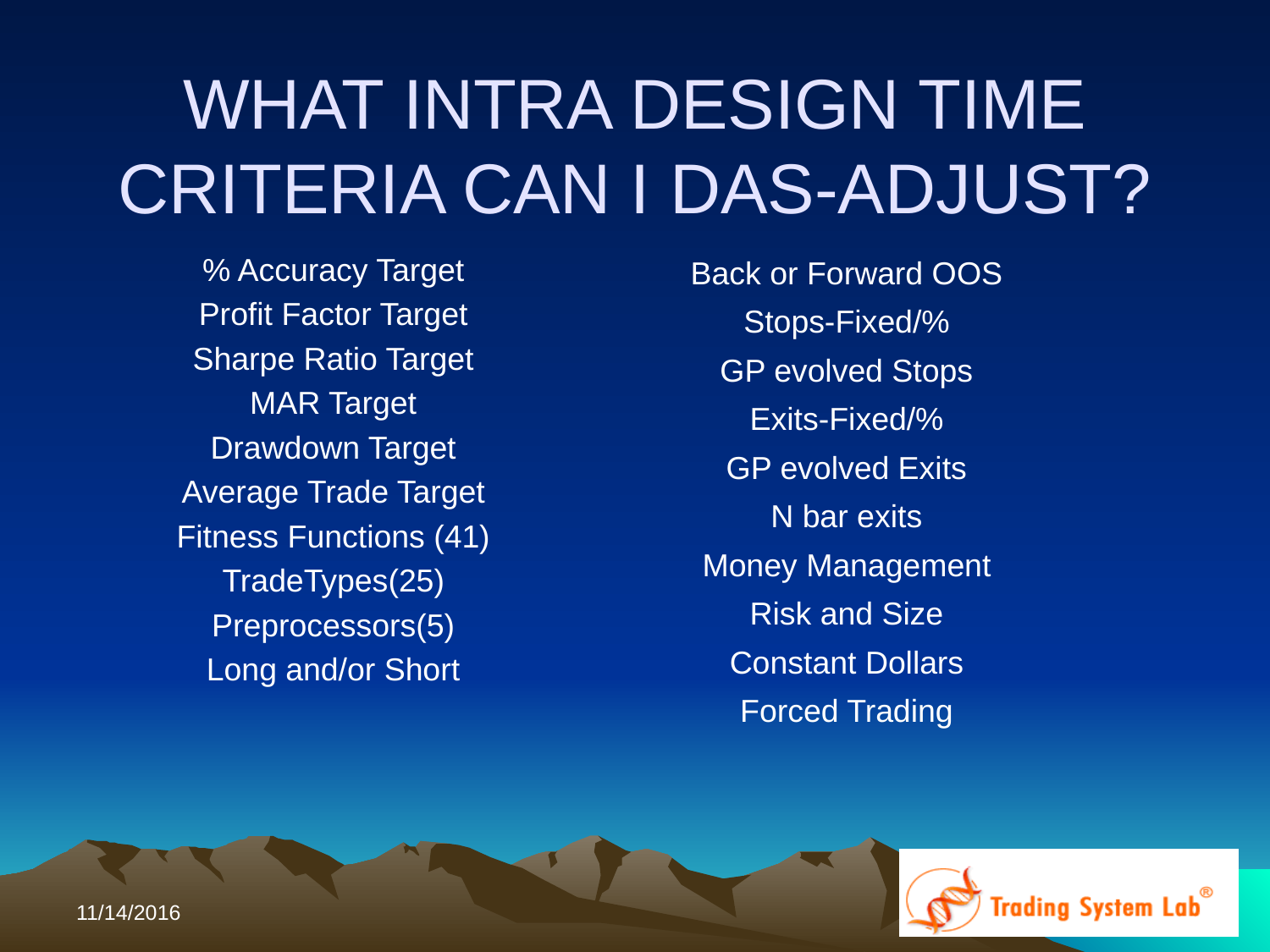

# WHAT INTRA DESIGN TIME CRITERIA CAN I DAS-ADJUST?
% Accuracy Target
Profit Factor Target
Sharpe Ratio Target
MAR Target
Drawdown Target
Average Trade Target
Fitness Functions (41)
TradeTypes(25)
Preprocessors(5)
Long and/or Short
Back or Forward OOS
Stops-Fixed/%
GP evolved Stops
Exits-Fixed/%
GP evolved Exits
N bar exits
Money Management
Risk and Size
Constant Dollars
Forced Trading
11/14/2016